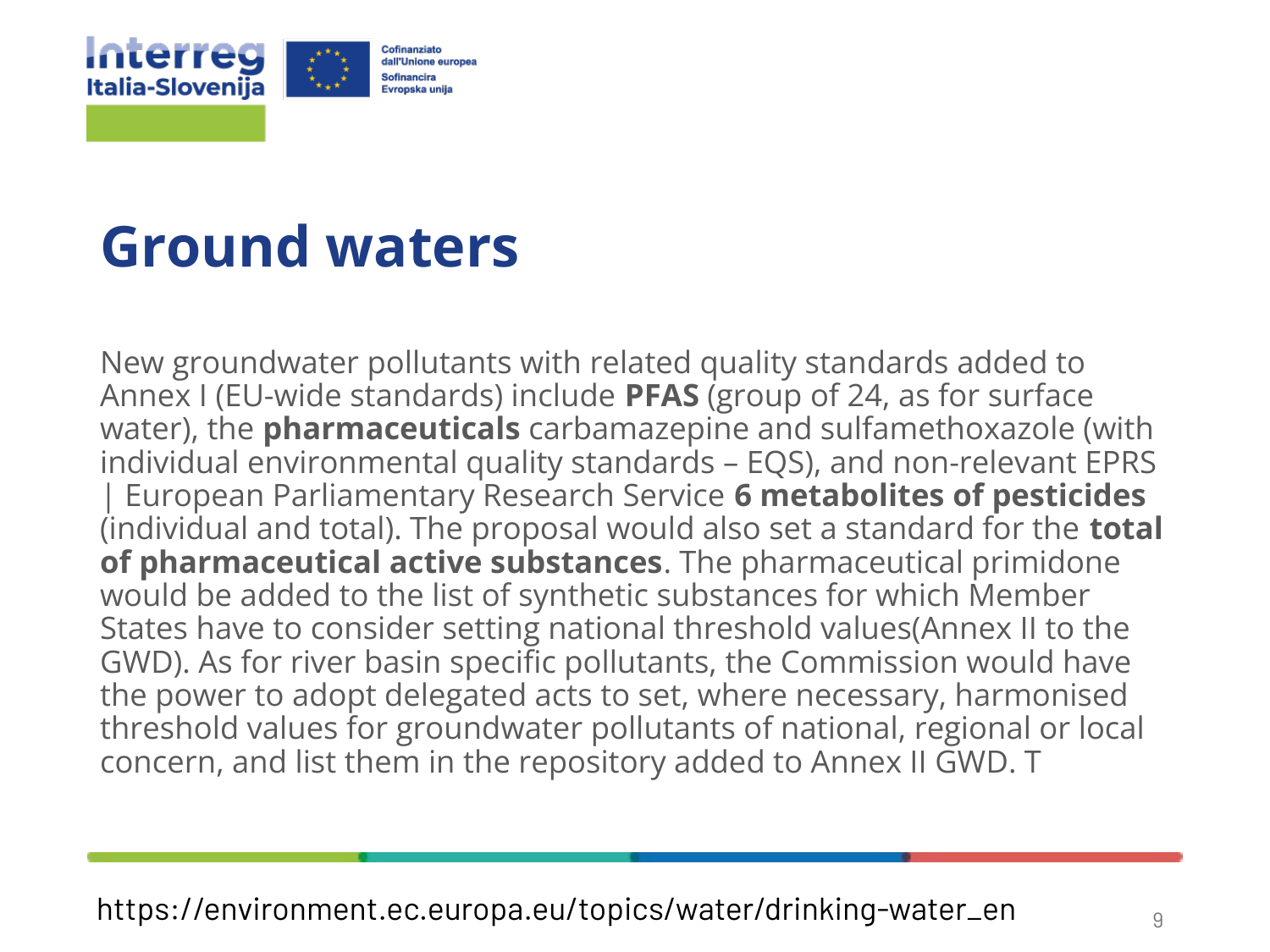

# Ground waters
New groundwater pollutants with related quality standards added to Annex I (EU-wide standards) include PFAS (group of 24, as for surface water), the pharmaceuticals carbamazepine and sulfamethoxazole (with individual environmental quality standards – EQS), and non-relevant EPRS | European Parliamentary Research Service 6 metabolites of pesticides (individual and total). The proposal would also set a standard for the total of pharmaceutical active substances. The pharmaceutical primidone would be added to the list of synthetic substances for which Member States have to consider setting national threshold values(Annex II to the GWD). As for river basin specific pollutants, the Commission would have the power to adopt delegated acts to set, where necessary, harmonised threshold values for groundwater pollutants of national, regional or local concern, and list them in the repository added to Annex II GWD. T
https://environment.ec.europa.eu/topics/water/drinking-water_en
9